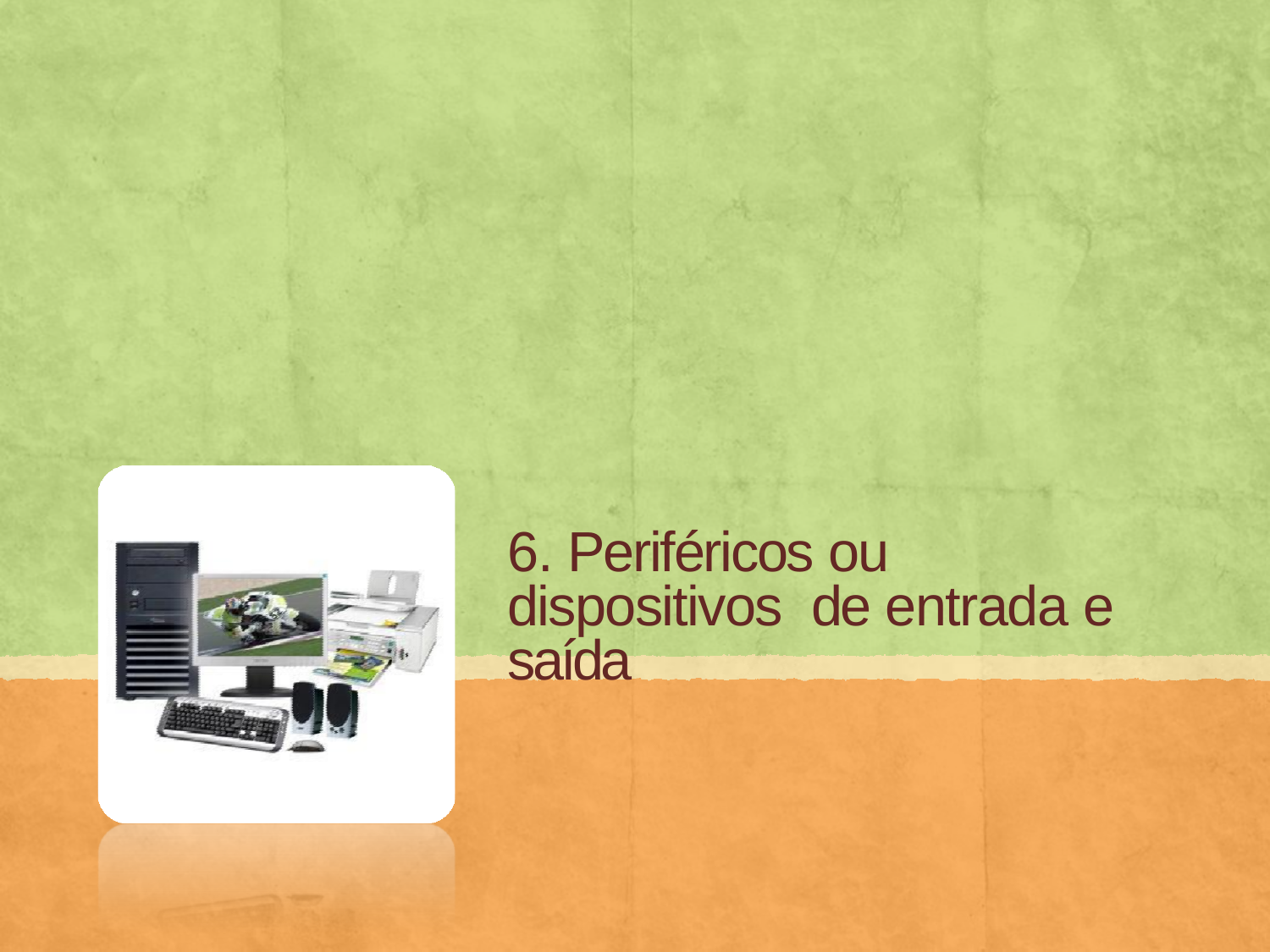

# 6. Periféricos ou dispositivos  de entrada e saída